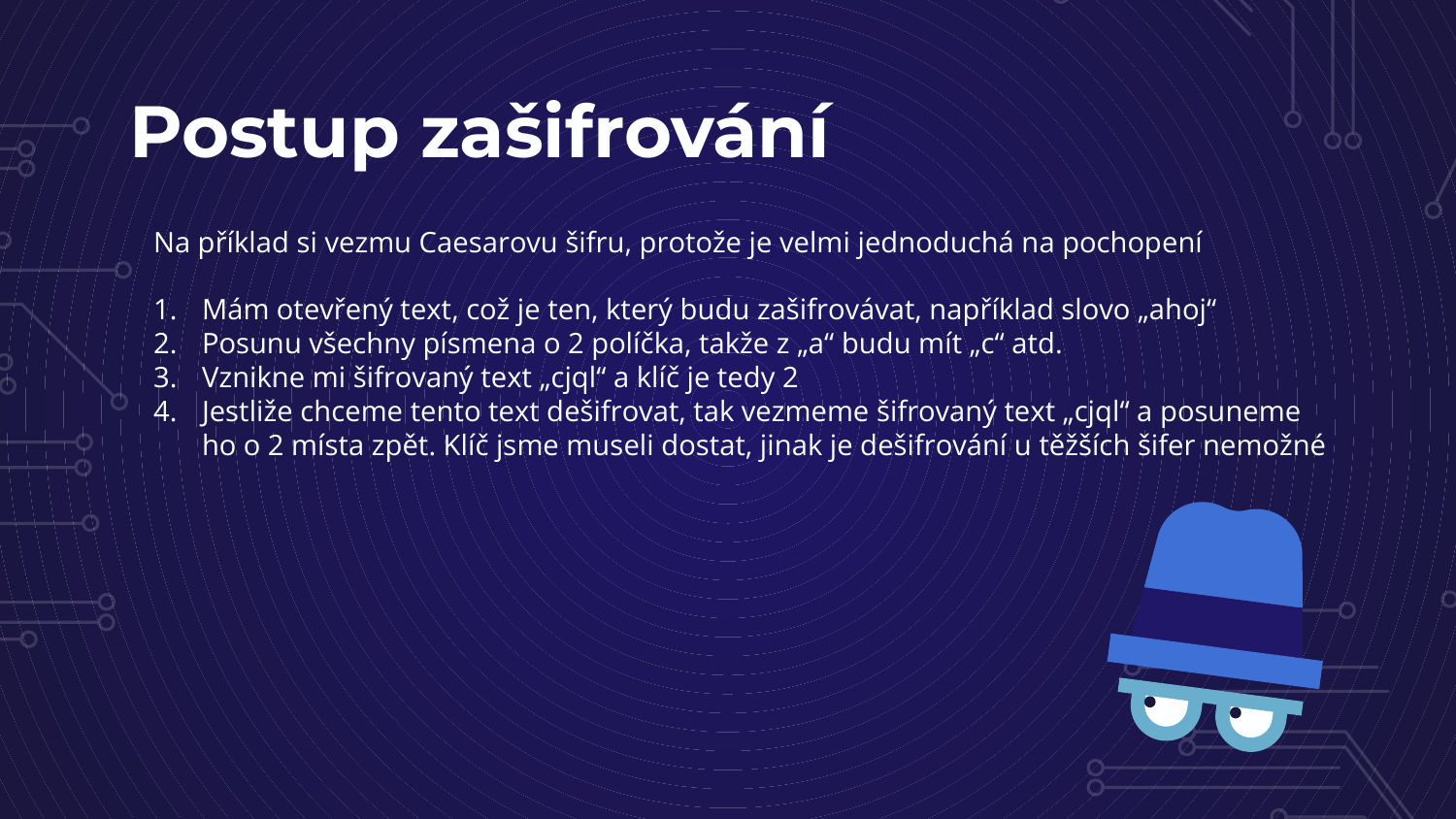

# Postup zašifrování
Na příklad si vezmu Caesarovu šifru, protože je velmi jednoduchá na pochopení

Mám otevřený text, což je ten, který budu zašifrovávat, například slovo „ahoj“
Posunu všechny písmena o 2 políčka, takže z „a“ budu mít „c“ atd.
Vznikne mi šifrovaný text „cjql“ a klíč je tedy 2
Jestliže chceme tento text dešifrovat, tak vezmeme šifrovaný text „cjql“ a posuneme ho o 2 místa zpět. Klíč jsme museli dostat, jinak je dešifrování u těžších šifer nemožné